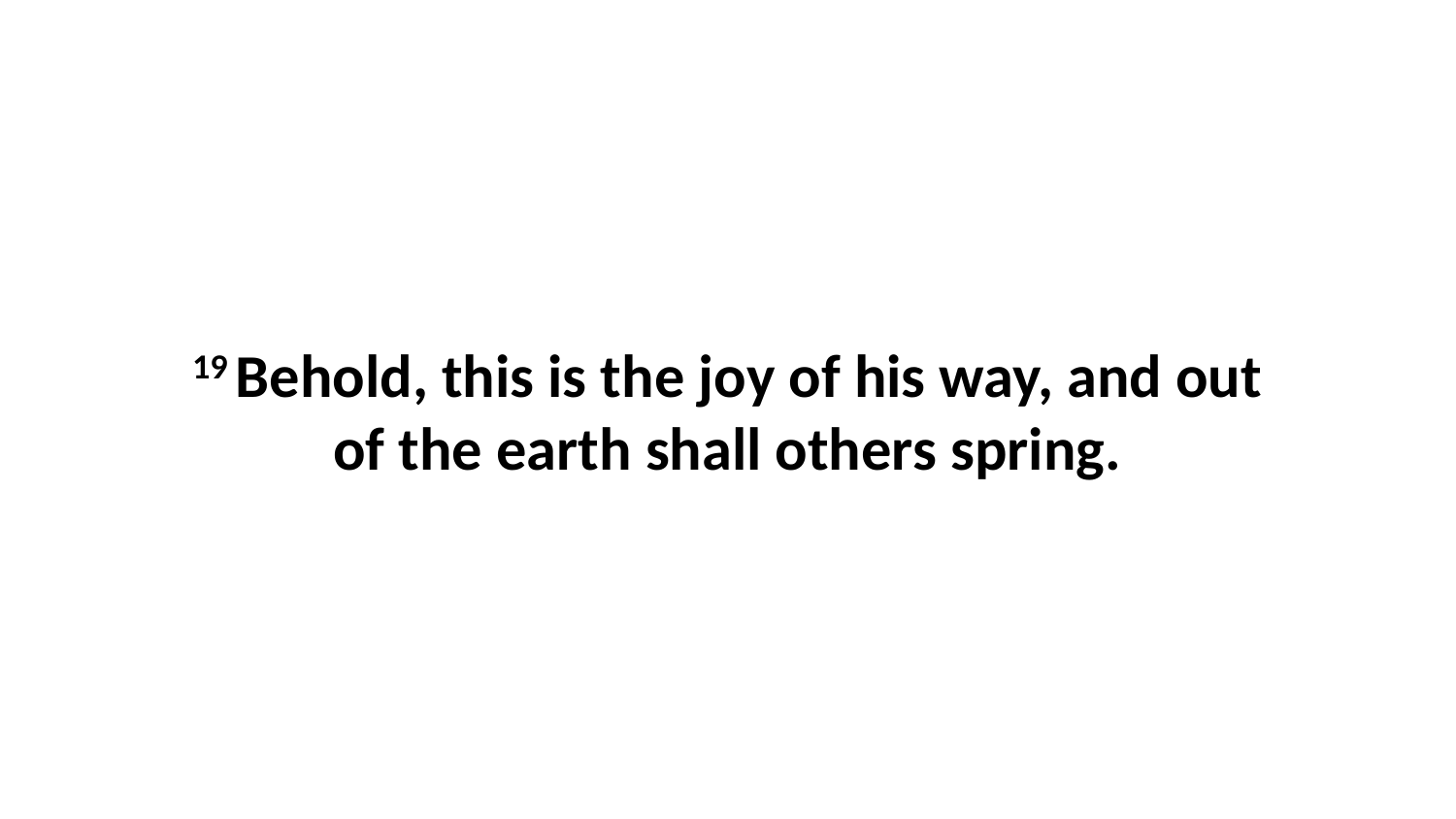

19 Behold, this is the joy of his way, and out of the earth shall others spring.